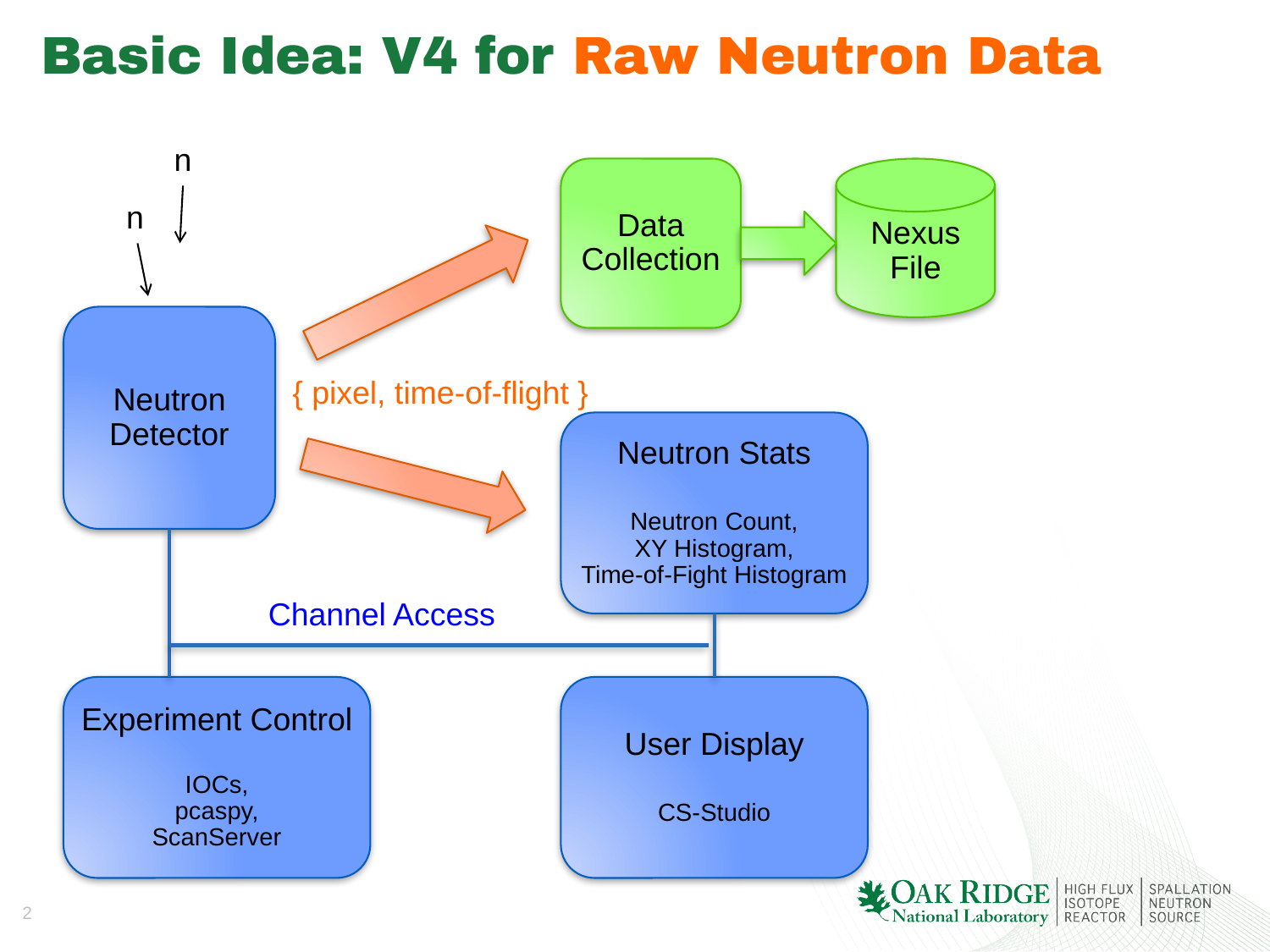

# Basic Idea: V4 for Raw Neutron Data
n
Data Collection
Nexus File
n

Neutron Detector
{ pixel, time-of-flight }
Neutron Stats
Neutron Count,
XY Histogram,
Time-of-Fight Histogram

Channel Access
Experiment Control

IOCs,
pcaspy,
ScanServer
User Display
CS-Studio